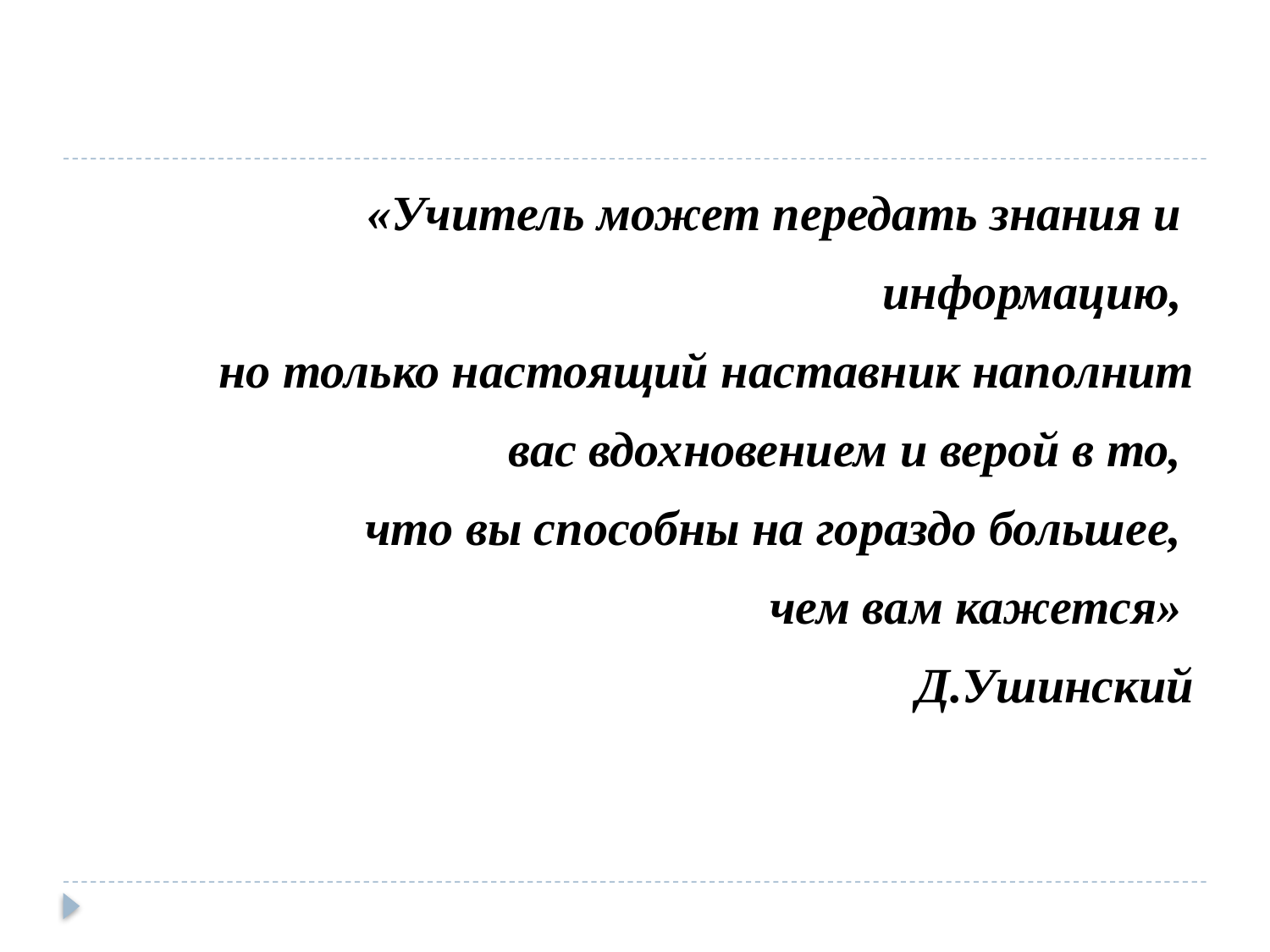

#
«Учитель может передать знания и
информацию,
но только настоящий наставник наполнит
 вас вдохновением и верой в то,
что вы способны на гораздо большее,
чем вам кажется»
Д.Ушинский